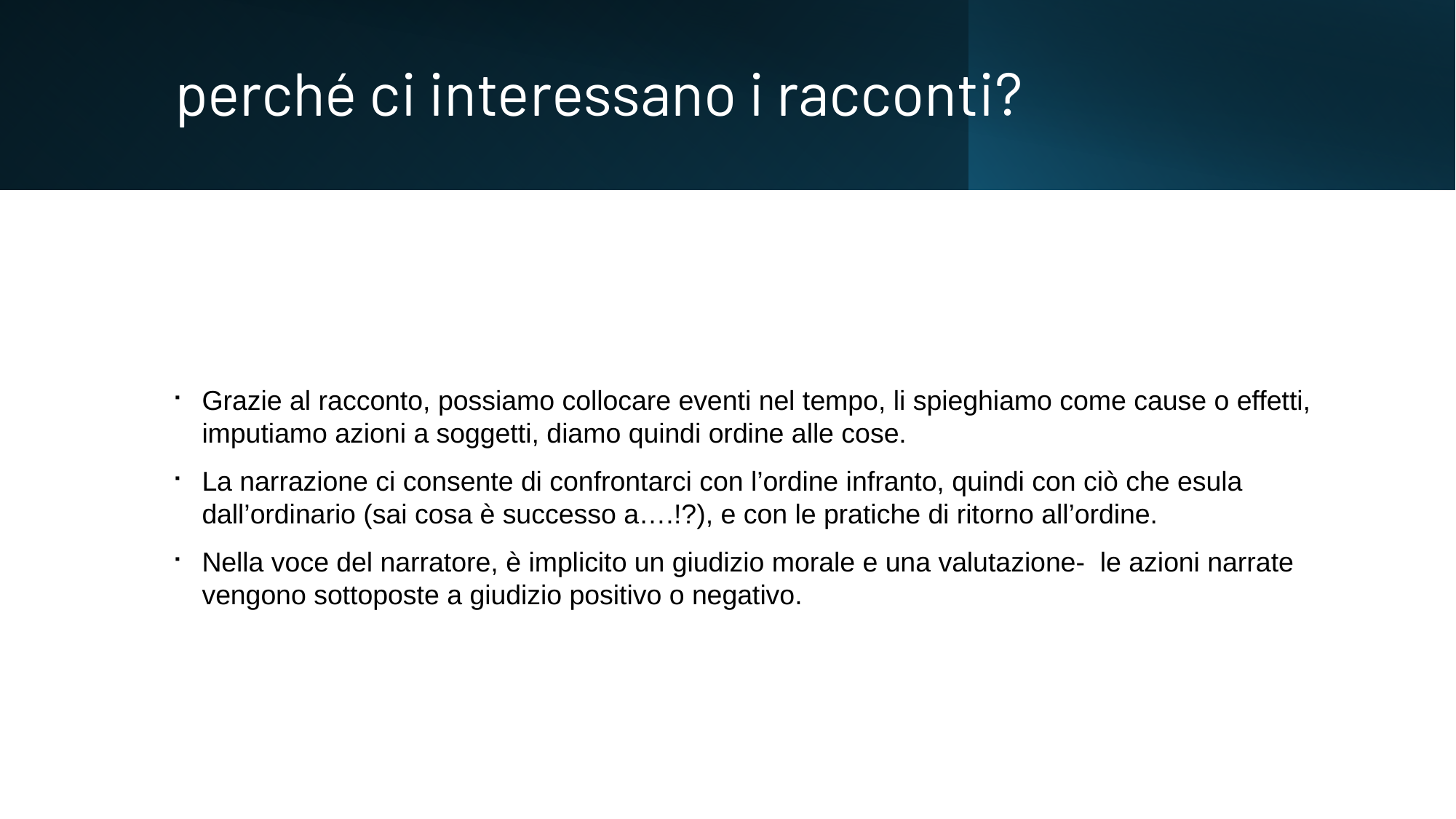

# perché ci interessano i racconti?

Grazie al racconto, possiamo collocare eventi nel tempo, li spieghiamo come cause o effetti, imputiamo azioni a soggetti, diamo quindi ordine alle cose.
La narrazione ci consente di confrontarci con l’ordine infranto, quindi con ciò che esula dall’ordinario (sai cosa è successo a….!?), e con le pratiche di ritorno all’ordine.
Nella voce del narratore, è implicito un giudizio morale e una valutazione-  le azioni narrate vengono sottoposte a giudizio positivo o negativo.